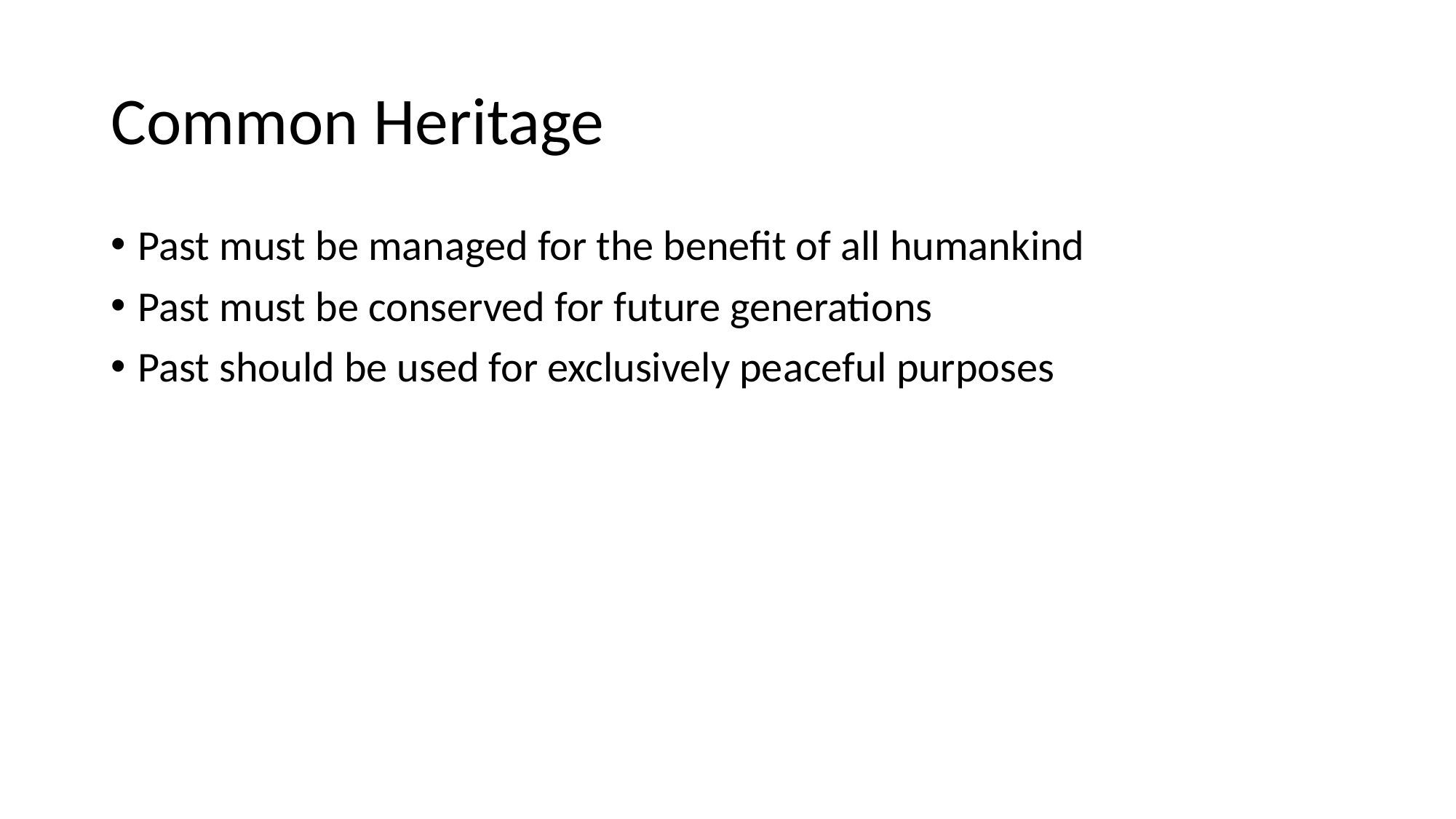

# Common Heritage
Past must be managed for the benefit of all humankind
Past must be conserved for future generations
Past should be used for exclusively peaceful purposes